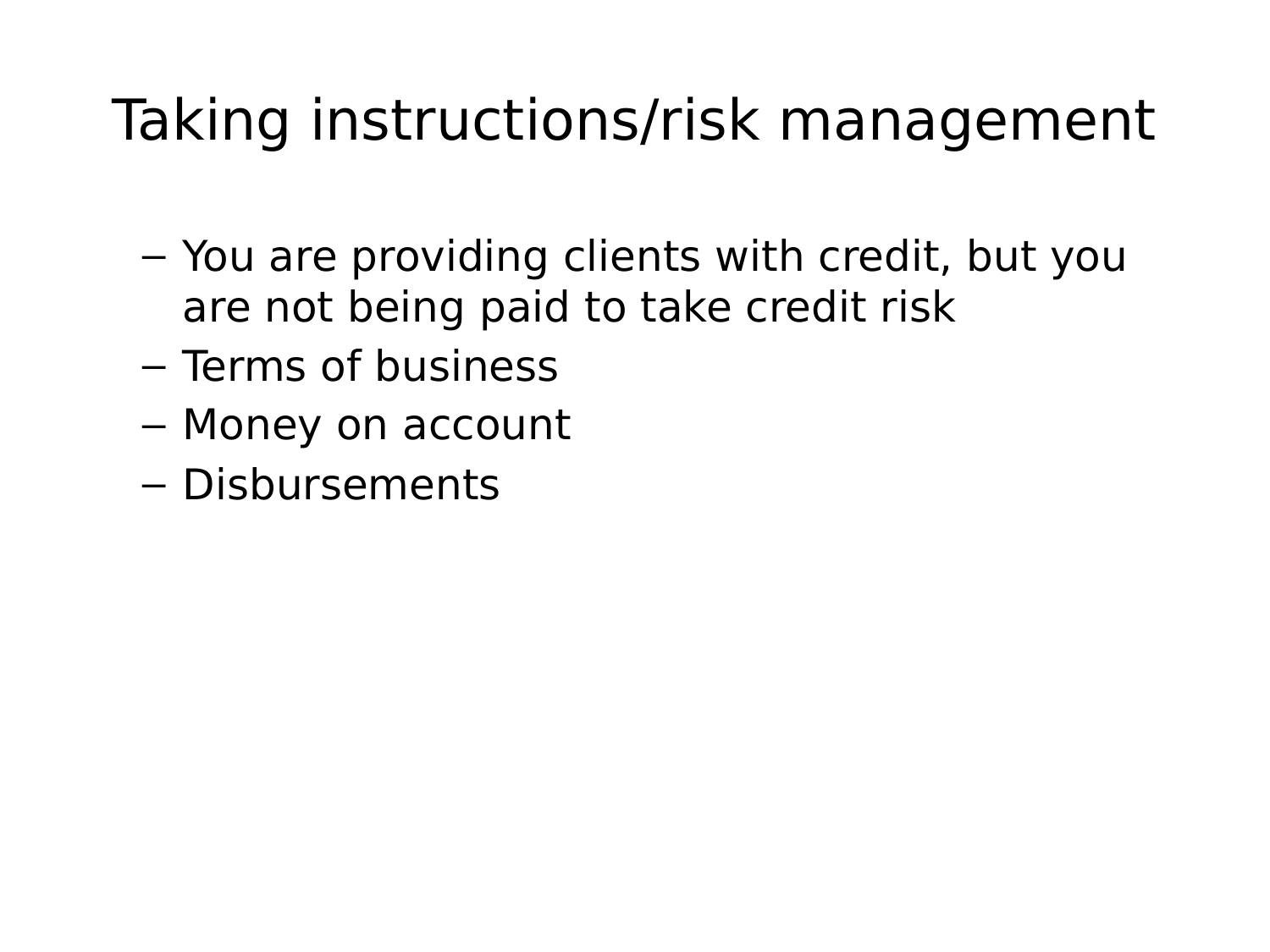

# Taking instructions/risk management
You are providing clients with credit, but you are not being paid to take credit risk
Terms of business
Money on account
Disbursements